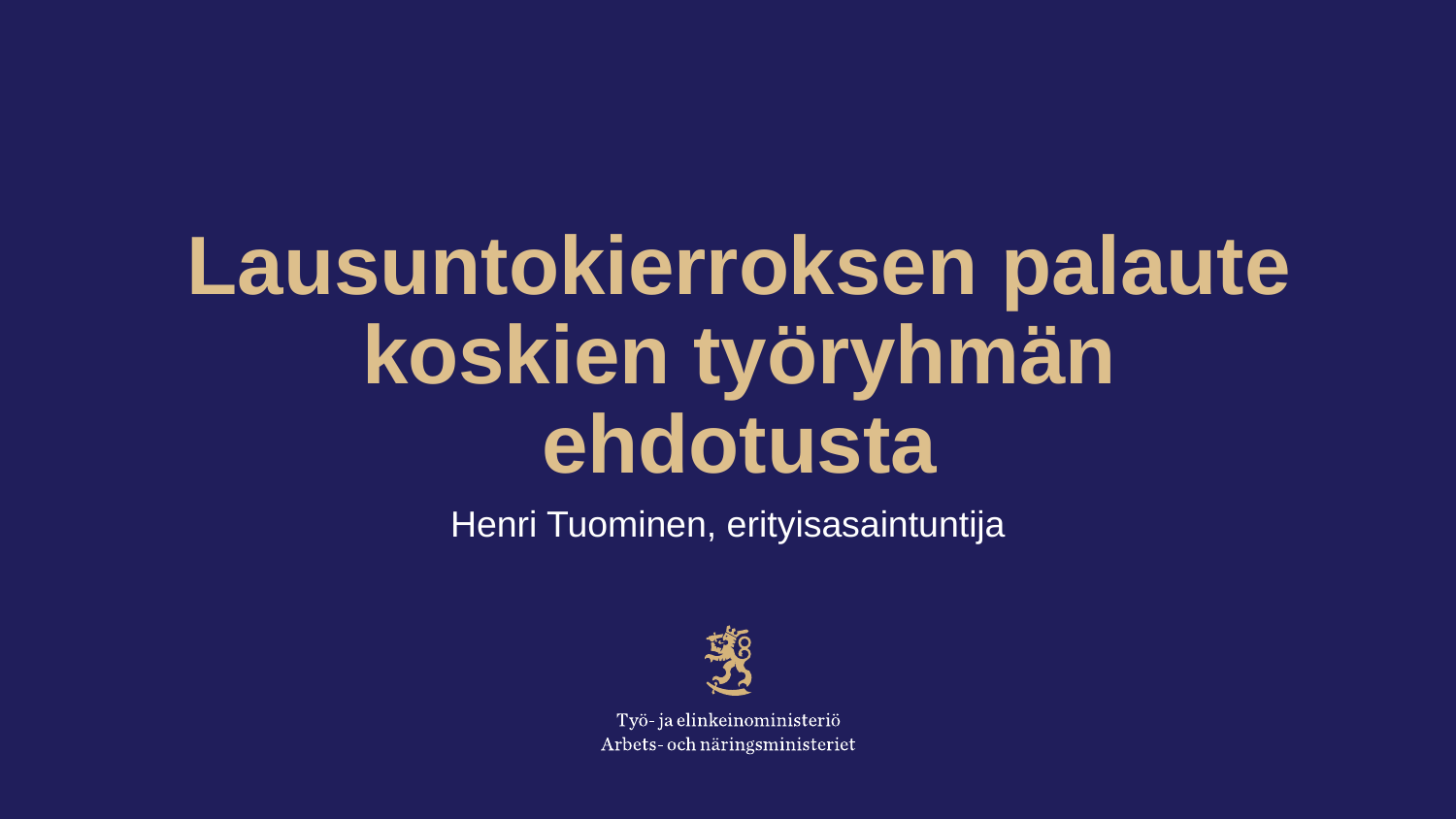

# Lausuntokierroksen palaute koskien työryhmän ehdotusta
Henri Tuominen, erityisasaintuntija